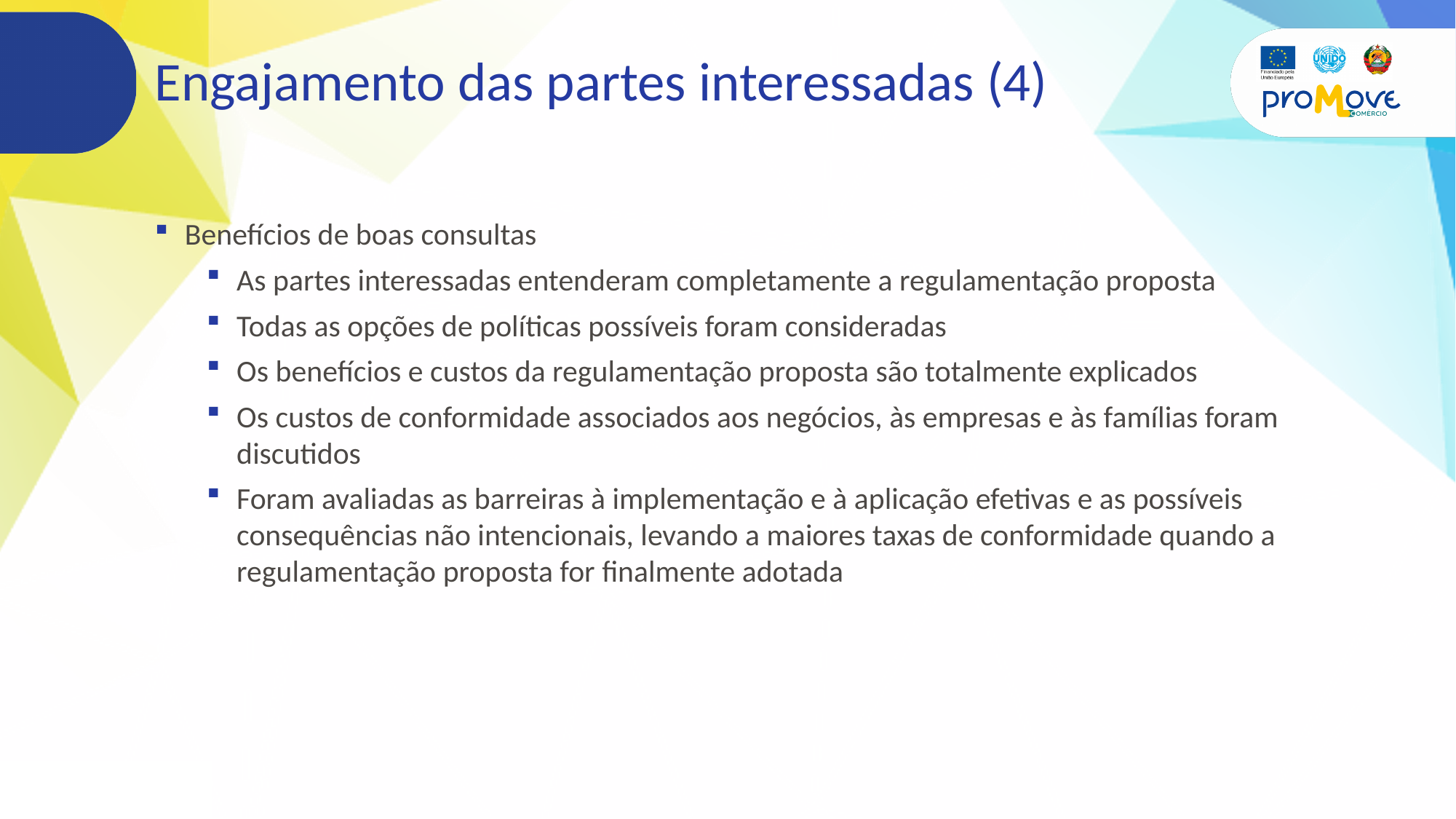

# Engajamento das partes interessadas (4)
Benefícios de boas consultas
As partes interessadas entenderam completamente a regulamentação proposta
Todas as opções de políticas possíveis foram consideradas
Os benefícios e custos da regulamentação proposta são totalmente explicados
Os custos de conformidade associados aos negócios, às empresas e às famílias foram discutidos
Foram avaliadas as barreiras à implementação e à aplicação efetivas e as possíveis consequências não intencionais, levando a maiores taxas de conformidade quando a regulamentação proposta for finalmente adotada